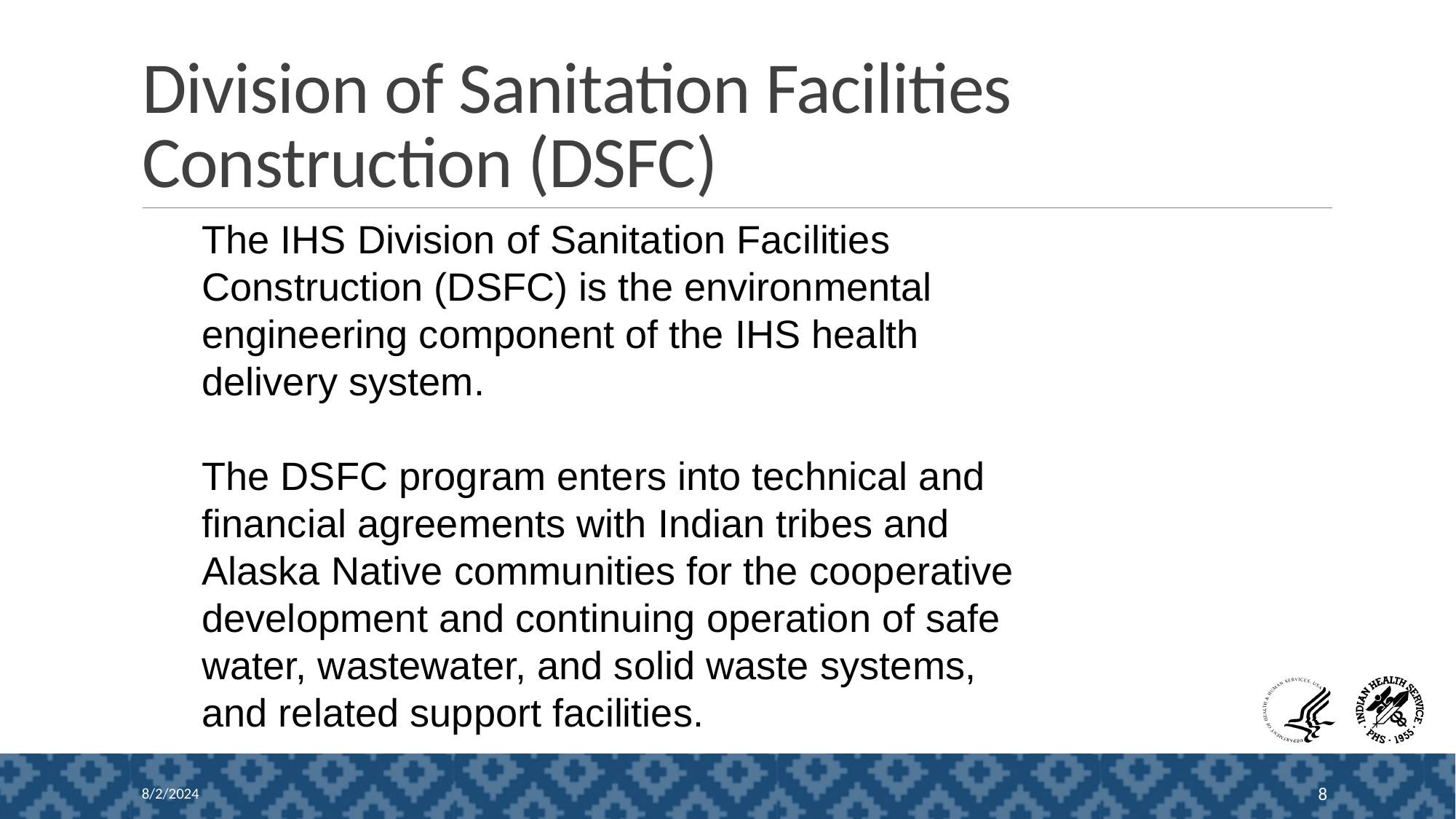

# Division of Sanitation Facilities Construction (DSFC)
The IHS Division of Sanitation Facilities Construction (DSFC) is the environmental engineering component of the IHS health delivery system.

The DSFC program enters into technical and financial agreements with Indian tribes and Alaska Native communities for the cooperative development and continuing operation of safe water, wastewater, and solid waste systems, and related support facilities.
8/2/2024

8